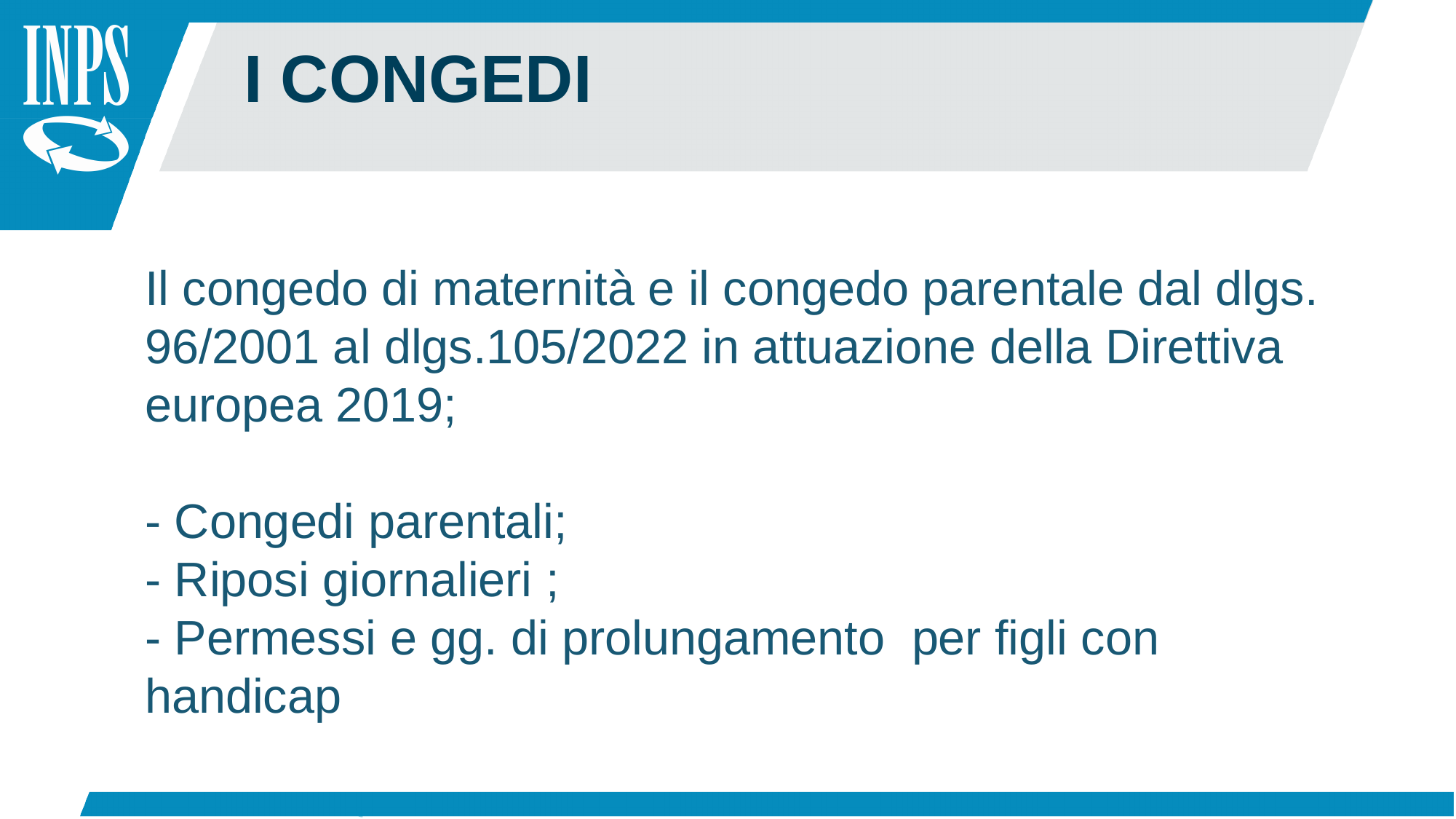

I CONGEDI
Il congedo di maternità e il congedo parentale dal dlgs. 96/2001 al dlgs.105/2022 in attuazione della Direttiva europea 2019;
- Congedi parentali;
- Riposi giornalieri ;
- Permessi e gg. di prolungamento  per figli con handicap